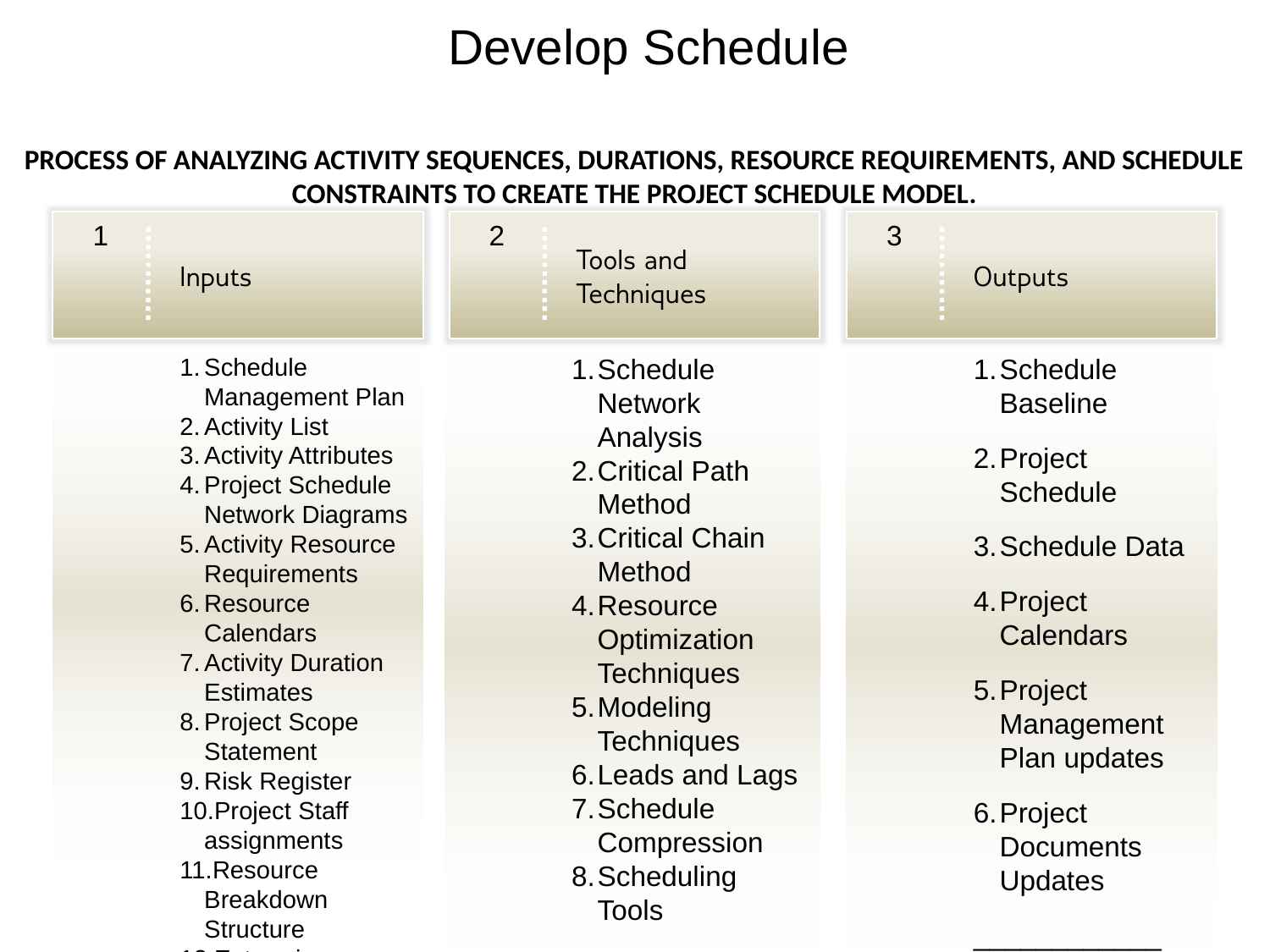

Develop Schedule
Process of analyzing activity sequences, durations, resource requirements, and schedule constraints to create the project schedule model.
Inputs
1
Tools and Techniques
2
Outputs
3
Schedule Management Plan
Activity List
Activity Attributes
Project Schedule Network Diagrams
Activity Resource Requirements
Resource Calendars
Activity Duration Estimates
Project Scope Statement
Risk Register
Project Staff assignments
Resource Breakdown Structure
Enterprise Environmental Factors
Organizational Process Assets
____________

Schedule Network Analysis
Critical Path Method
Critical Chain Method
Resource Optimization Techniques
Modeling Techniques
Leads and Lags
Schedule Compression
Scheduling Tools
____________

Schedule Baseline
Project Schedule
Schedule Data
Project Calendars
Project Management Plan updates
Project Documents Updates
____________